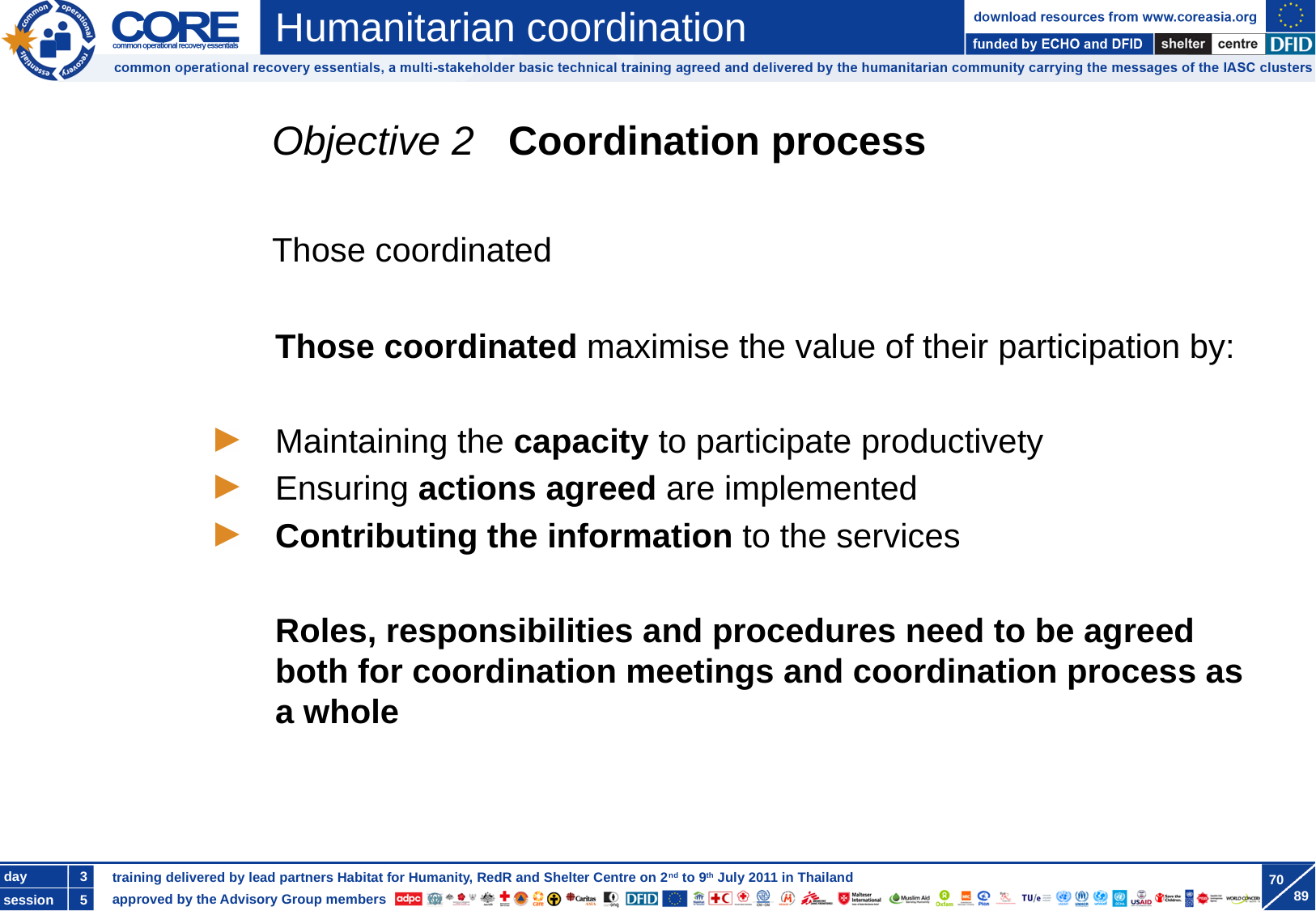

Objective 2   Coordination process
Those coordinated

Those coordinated maximise the value of their participation by:

Maintaining the capacity to participate productivety
Ensuring actions agreed are implemented
Contributing the information to the services

Roles, responsibilities and procedures need to be agreed both for coordination meetings and coordination process as a whole